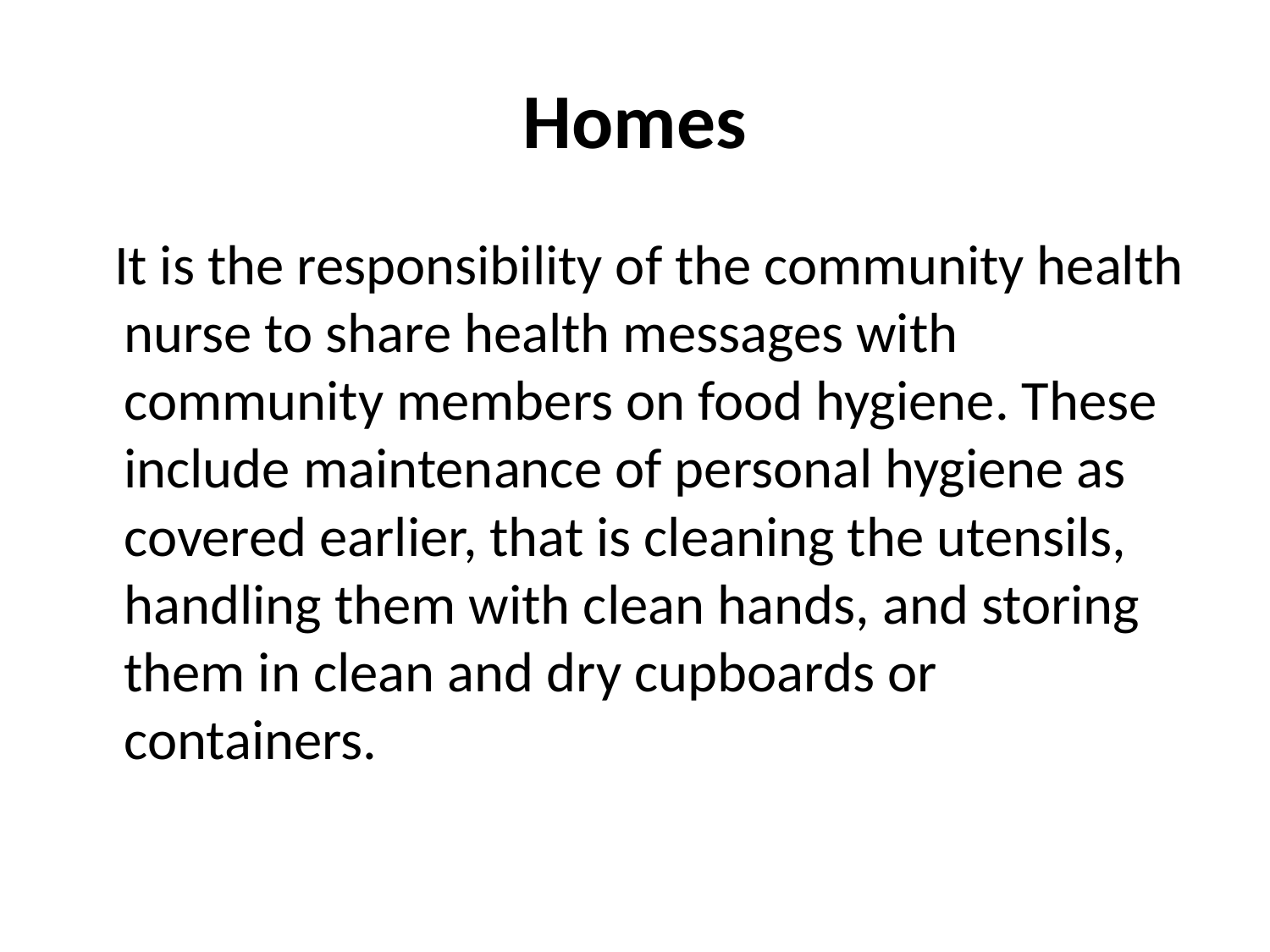

# Homes
   It is the responsibility of the community health nurse to share health messages with community members on food hygiene. These include maintenance of personal hygiene as covered earlier, that is cleaning the utensils, handling them with clean hands, and storing them in clean and dry cupboards or containers.